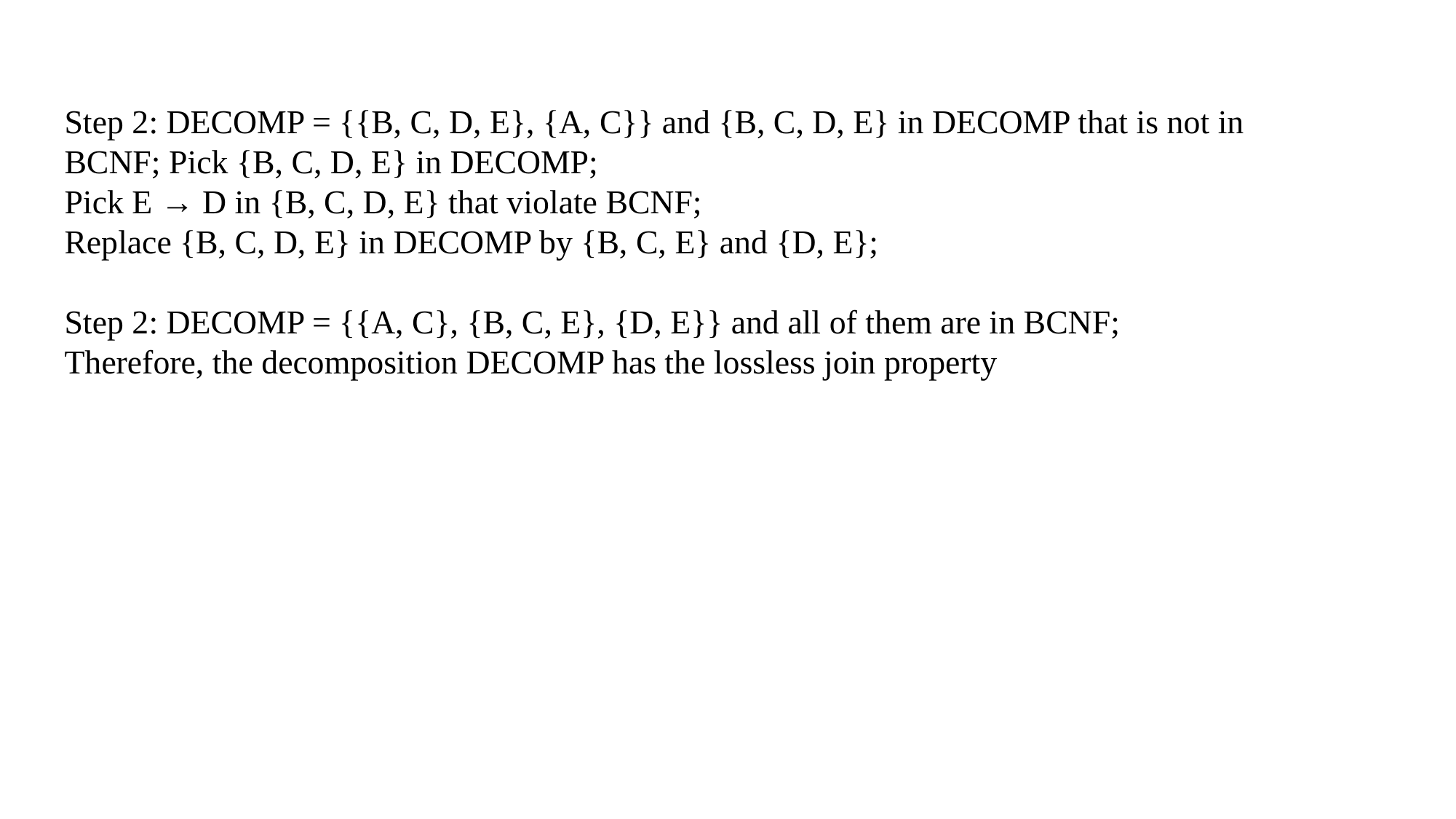

Step 2: DECOMP = {{B, C, D, E}, {A, C}} and {B, C, D, E} in DECOMP that is not in BCNF; Pick {B, C, D, E} in DECOMP;
Pick E → D in {B, C, D, E} that violate BCNF;
Replace {B, C, D, E} in DECOMP by {B, C, E} and {D, E};

Step 2: DECOMP = {{A, C}, {B, C, E}, {D, E}} and all of them are in BCNF;
Therefore, the decomposition DECOMP has the lossless join property